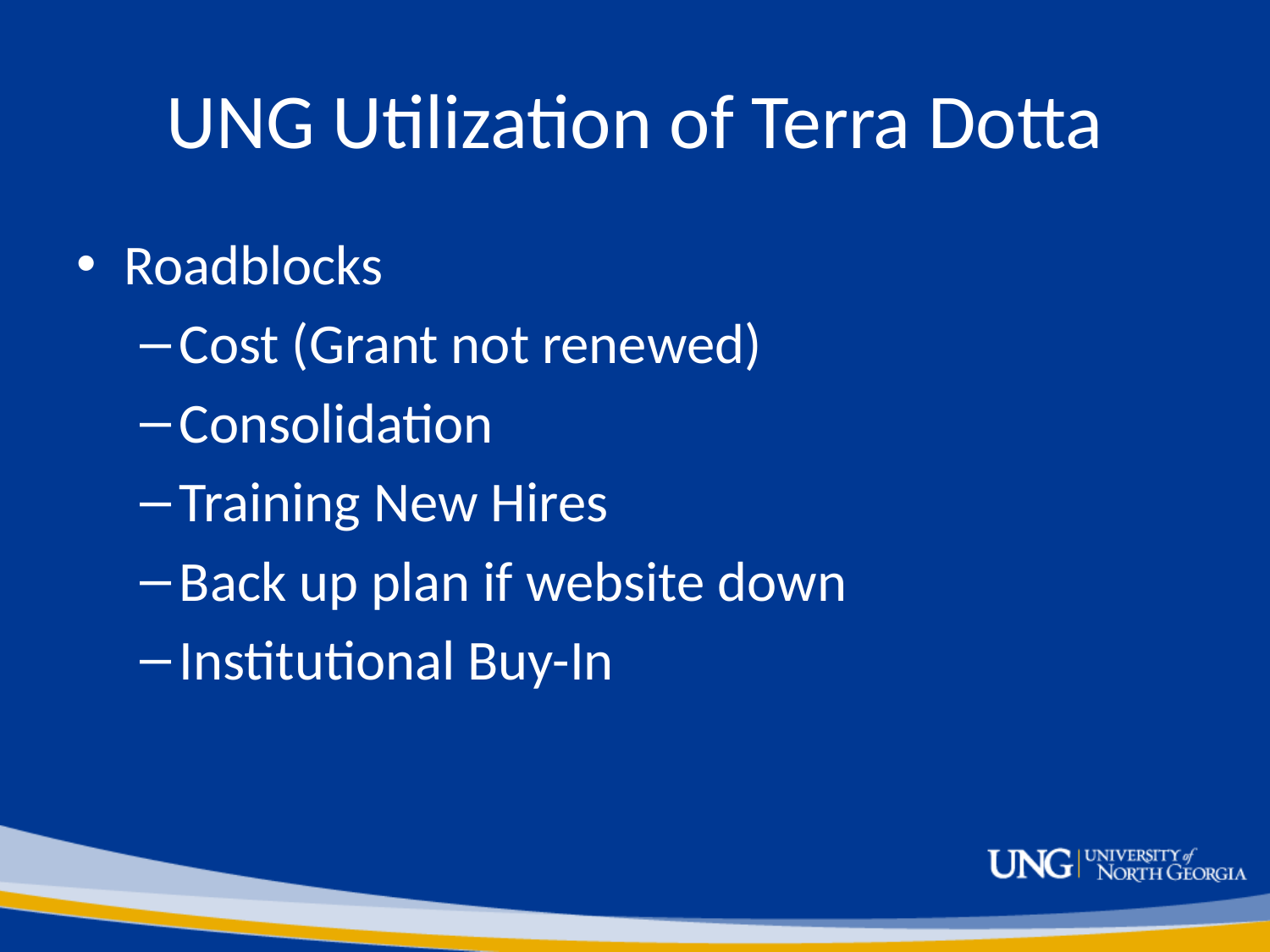

# UNG Utilization of Terra Dotta
Roadblocks
Cost (Grant not renewed)
Consolidation
Training New Hires
Back up plan if website down
Institutional Buy-In